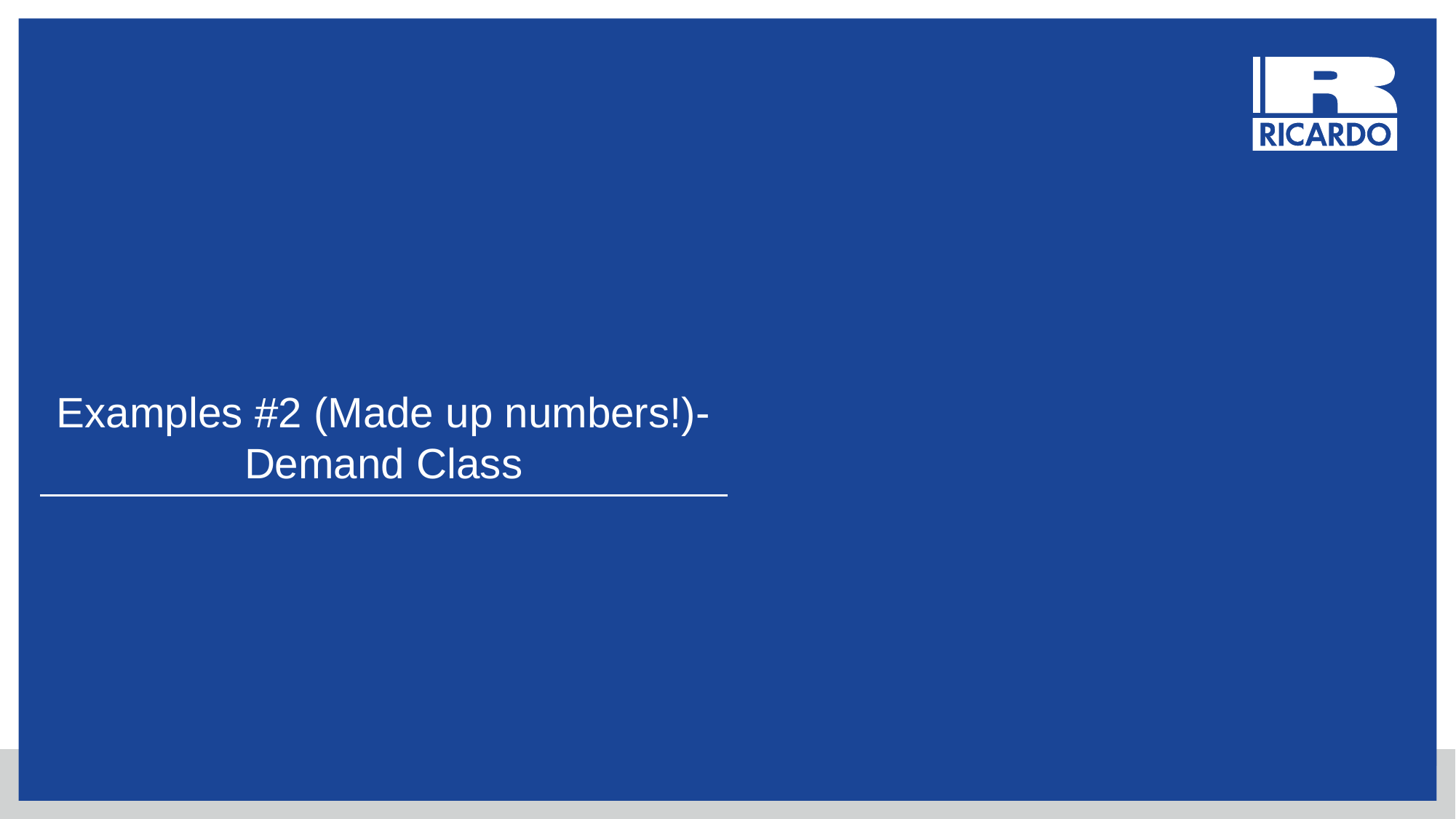

# Examples #2 (Made up numbers!)-Demand Class